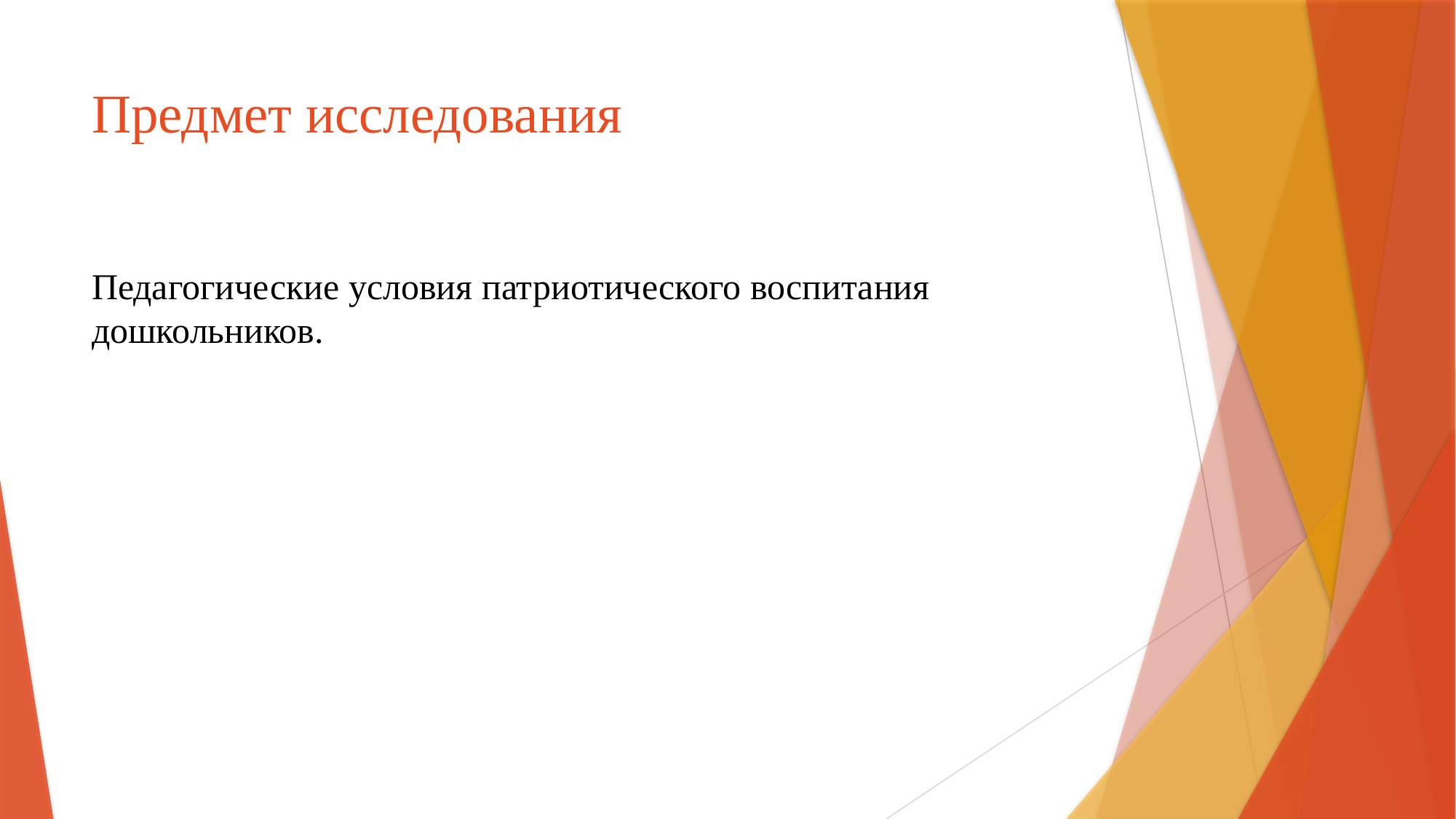

# Предмет исследования
Педагогические условия патриотического воспитания дошкольников.